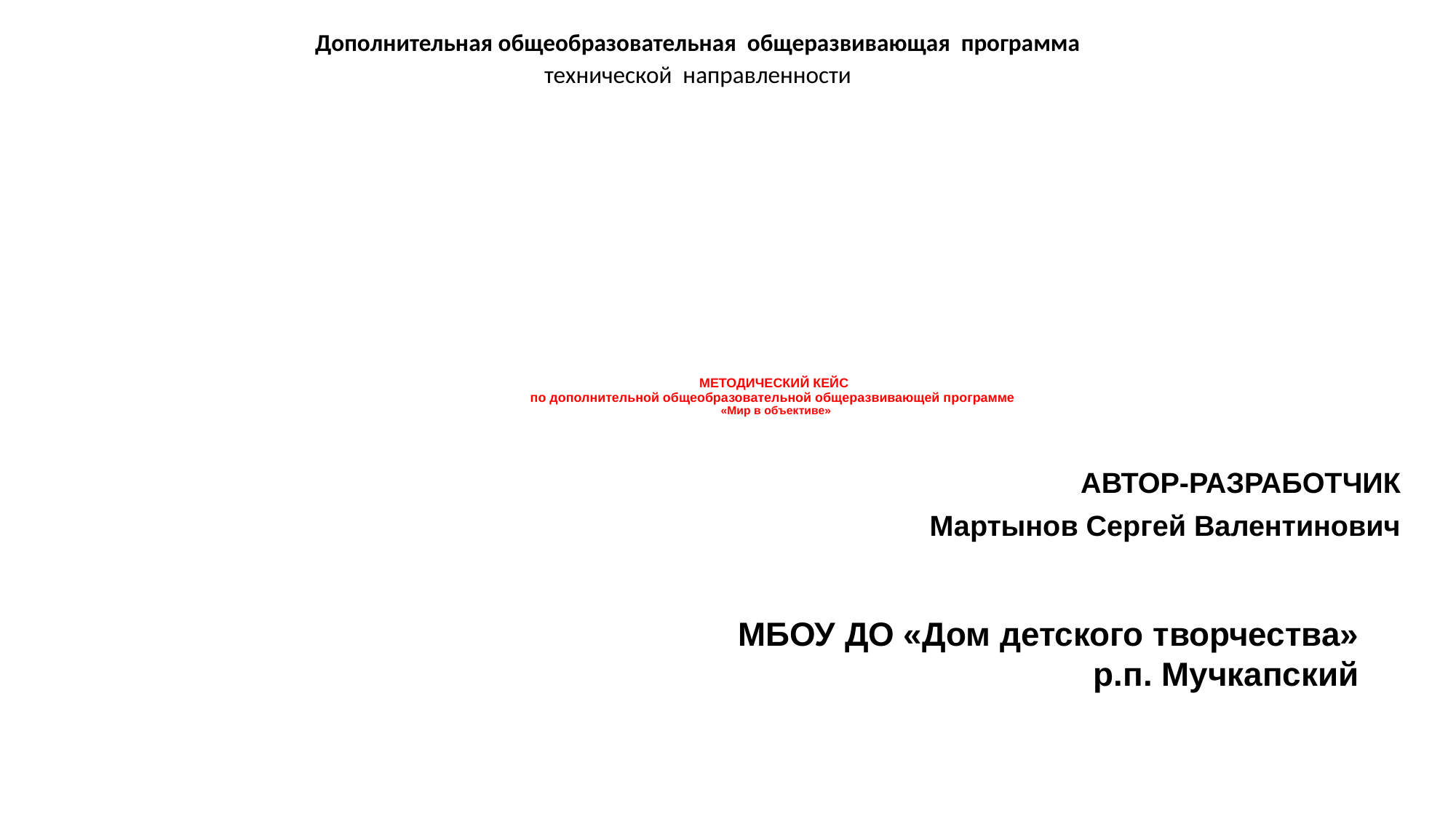

Дополнительная общеобразовательная  общеразвивающая  программа
технической  направленности
# МЕТОДИЧЕСКИЙ КЕЙС по дополнительной общеобразовательной общеразвивающей программе «Мир в объективе»
АВТОР-РАЗРАБОТЧИК
Мартынов Сергей Валентинович
МБОУ ДО «Дом детского творчества»
р.п. Мучкапский